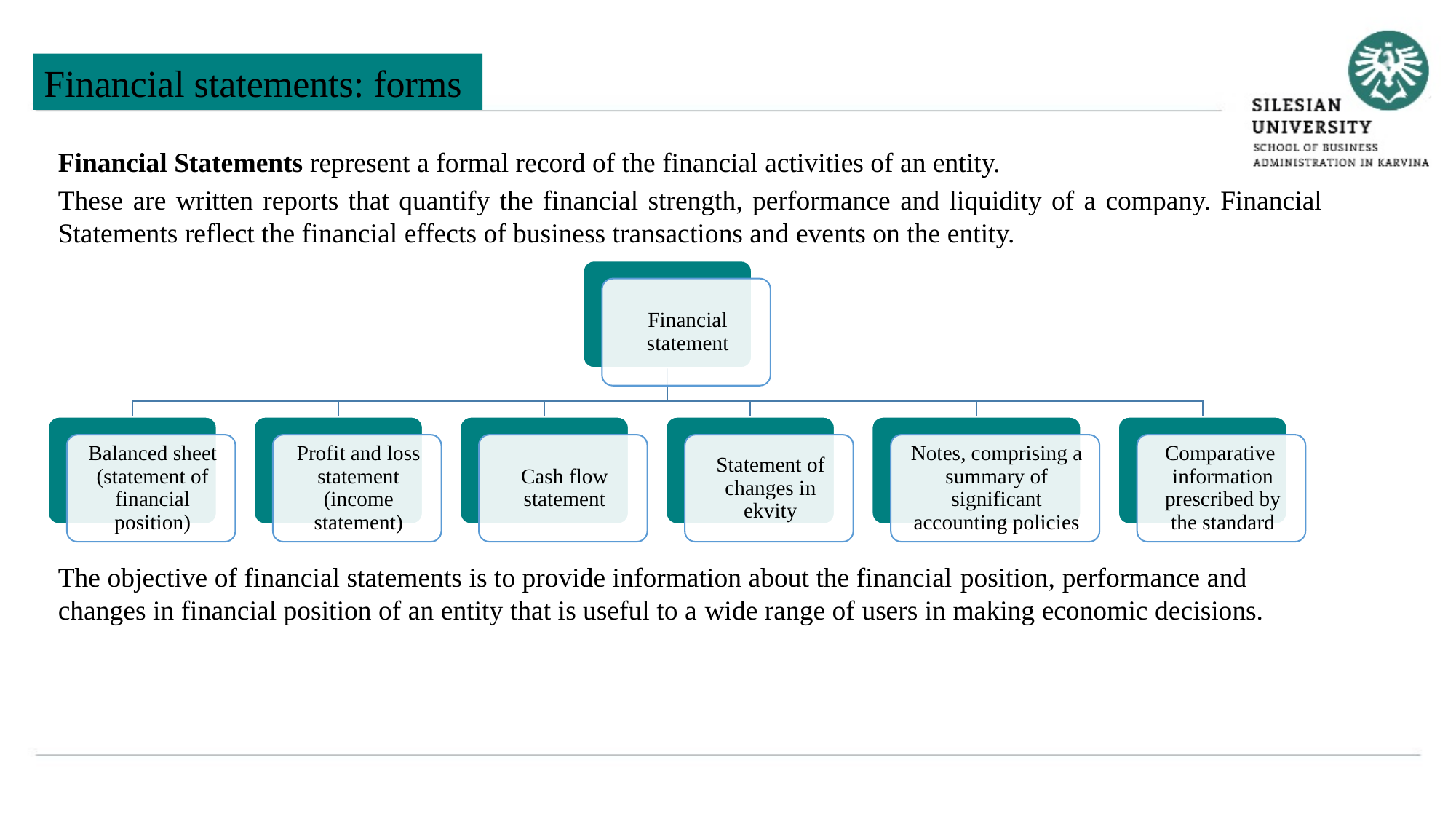

Financial statements: forms
Financial Statements represent a formal record of the financial activities of an entity.
These are written reports that quantify the financial strength, performance and liquidity of a company. Financial Statements reflect the financial effects of business transactions and events on the entity.

The objective of financial statements is to provide information about the financial position, performance and changes in financial position of an entity that is useful to a wide range of users in making economic decisions.

Financial statement
Balanced sheet (statement of financial position)
Profit and loss statement (income statement)
Cash flow statement
Statement of changes in ekvity
Notes, comprising a summary of significant accounting policies
Comparative  information prescribed by the standard